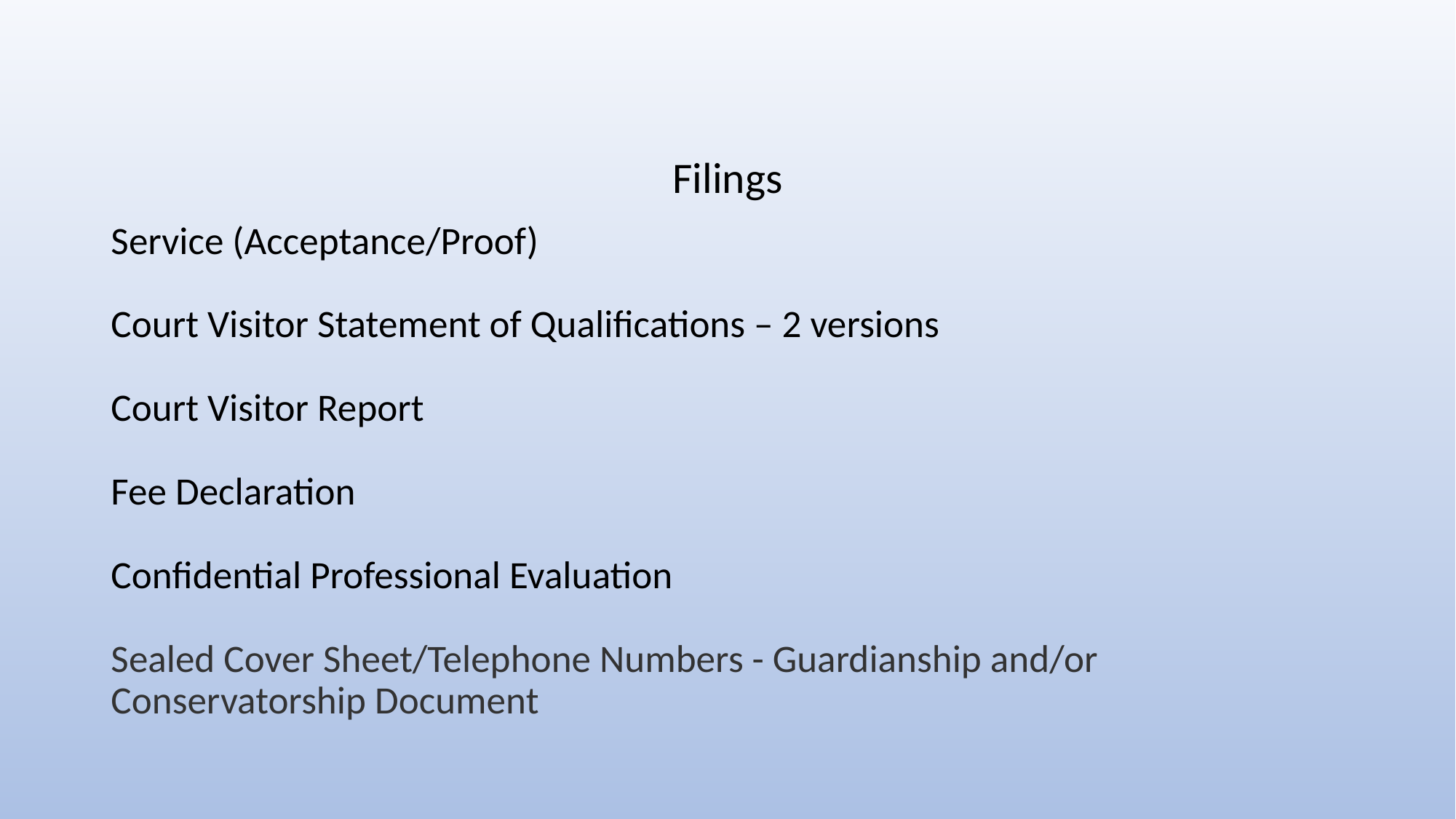

# Filings
Service (Acceptance/Proof)

Court Visitor Statement of Qualifications – 2 versions

Court Visitor Report

Fee Declaration

Confidential Professional Evaluation

Sealed Cover Sheet/Telephone Numbers - Guardianship and/or Conservatorship Document